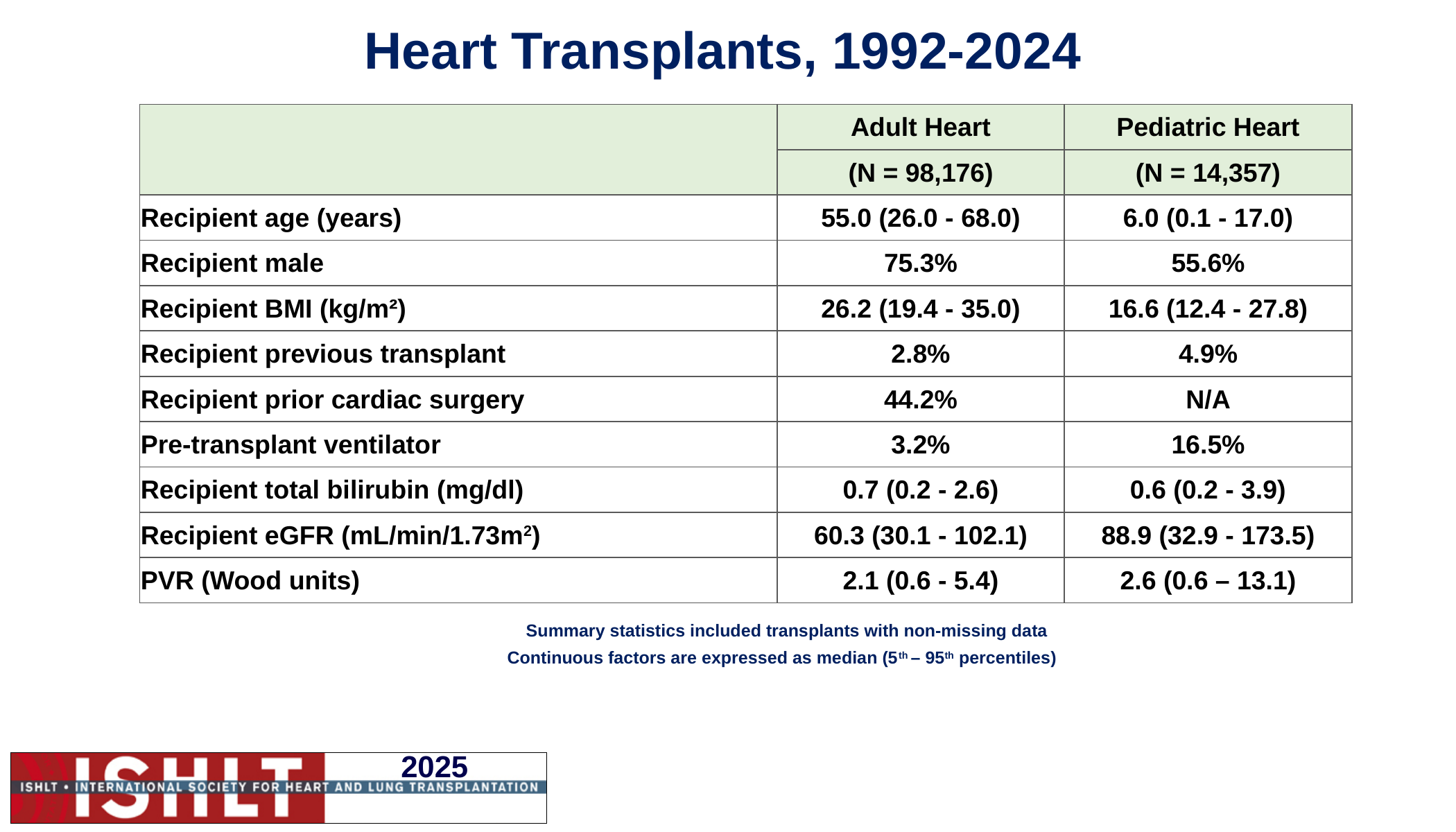

# Heart Transplants, 1992-2024
|  | Adult Heart | Pediatric Heart |
| --- | --- | --- |
|  | (N = 98,176) | (N = 14,357) |
| Recipient age (years) | 55.0 (26.0 - 68.0) | 6.0 (0.1 - 17.0) |
| Recipient male | 75.3% | 55.6% |
| Recipient BMI (kg/m²) | 26.2 (19.4 - 35.0) | 16.6 (12.4 - 27.8) |
| Recipient previous transplant | 2.8% | 4.9% |
| Recipient prior cardiac surgery | 44.2% | N/A |
| Pre-transplant ventilator | 3.2% | 16.5% |
| Recipient total bilirubin (mg/dl) | 0.7 (0.2 - 2.6) | 0.6 (0.2 - 3.9) |
| Recipient eGFR (mL/min/1.73m2) | 60.3 (30.1 - 102.1) | 88.9 (32.9 - 173.5) |
| PVR (Wood units) | 2.1 (0.6 - 5.4) | 2.6 (0.6 – 13.1) |
Summary statistics included transplants with non-missing data
Continuous factors are expressed as median (5th – 95th percentiles)